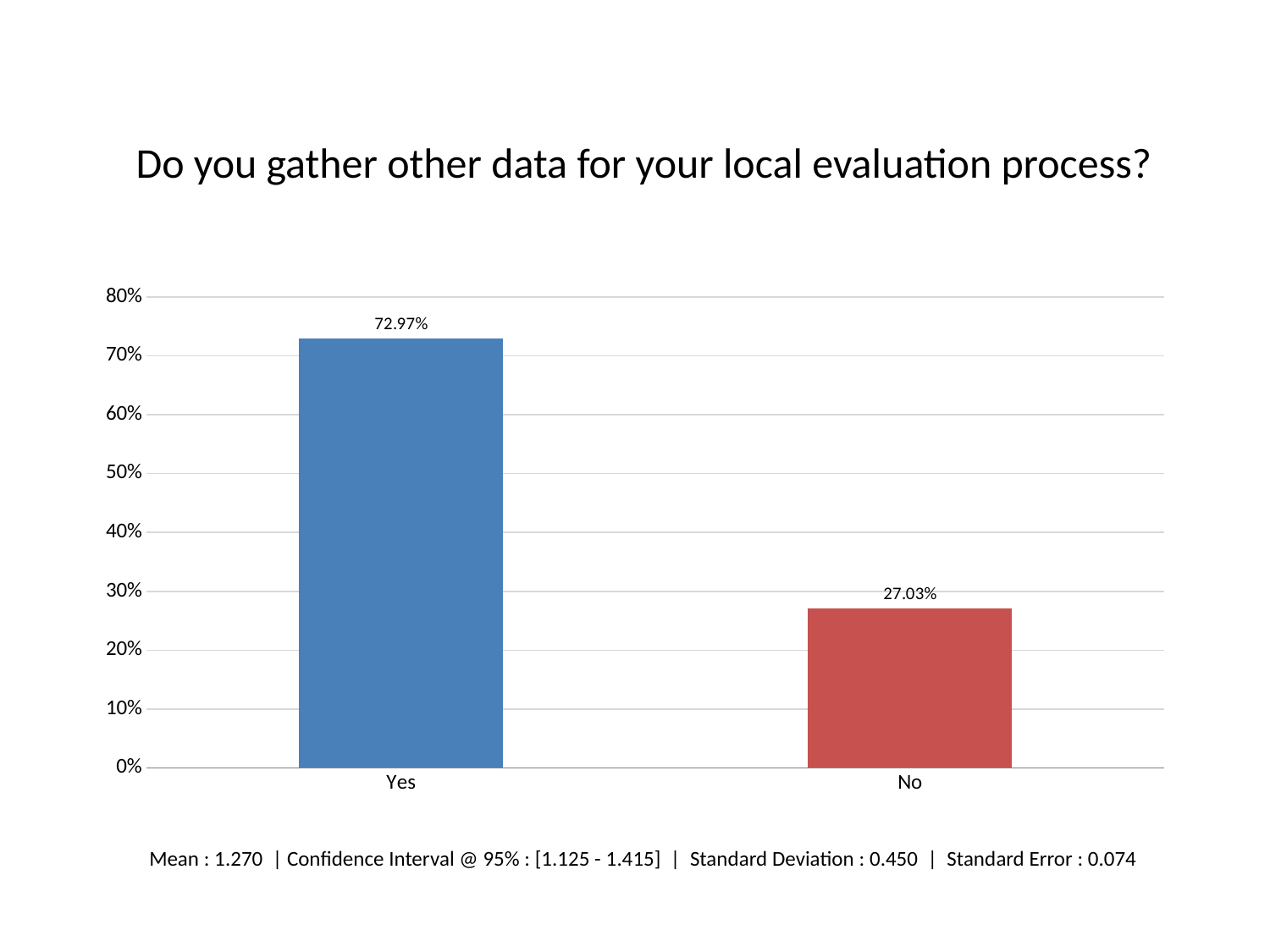

Do you gather other data for your local evaluation process?

### Chart

| Category |  |
|---|---|
| Yes | 0.7297 |
| No | 0.2703 |
Mean : 1.270  | Confidence Interval @ 95% : [1.125 - 1.415]  |  Standard Deviation : 0.450  |  Standard Error : 0.074